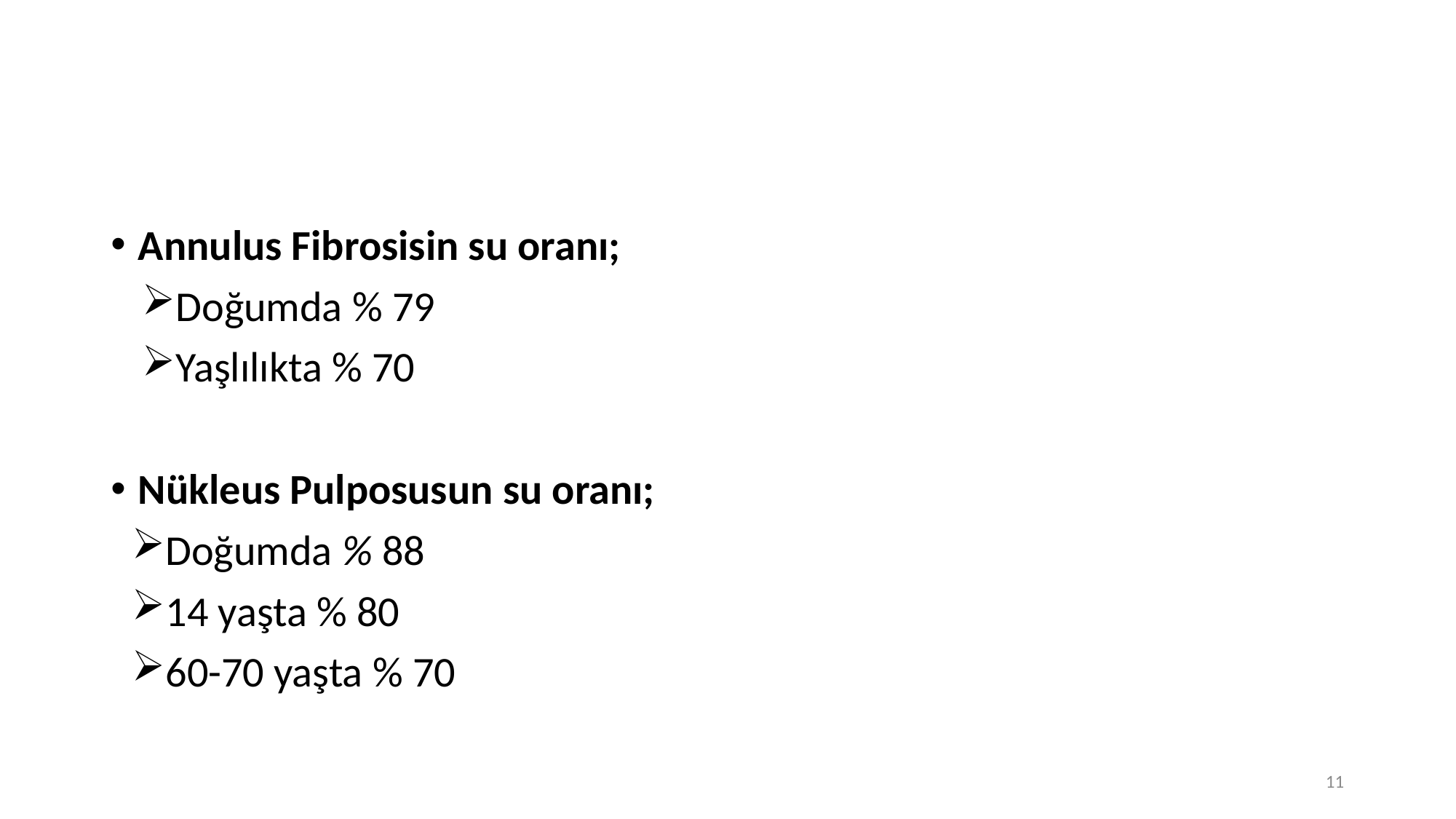

#
Annulus Fibrosisin su oranı;
Doğumda % 79
Yaşlılıkta % 70

Nükleus Pulposusun su oranı;
Doğumda % 88
14 yaşta % 80
60-70 yaşta % 70

11